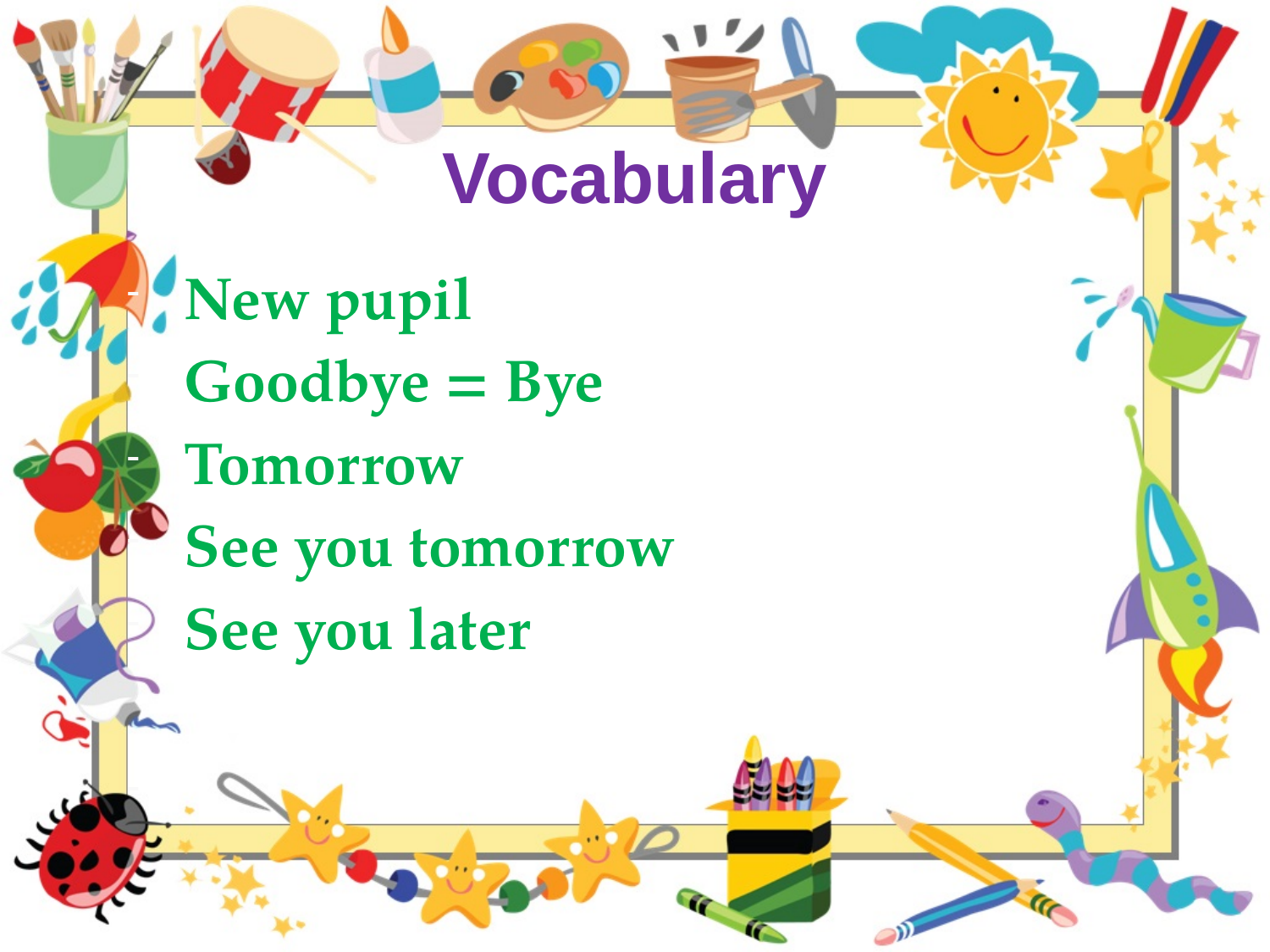

# Vocabulary
New pupil
Goodbye = Bye
Tomorrow
See you tomorrow
See you later